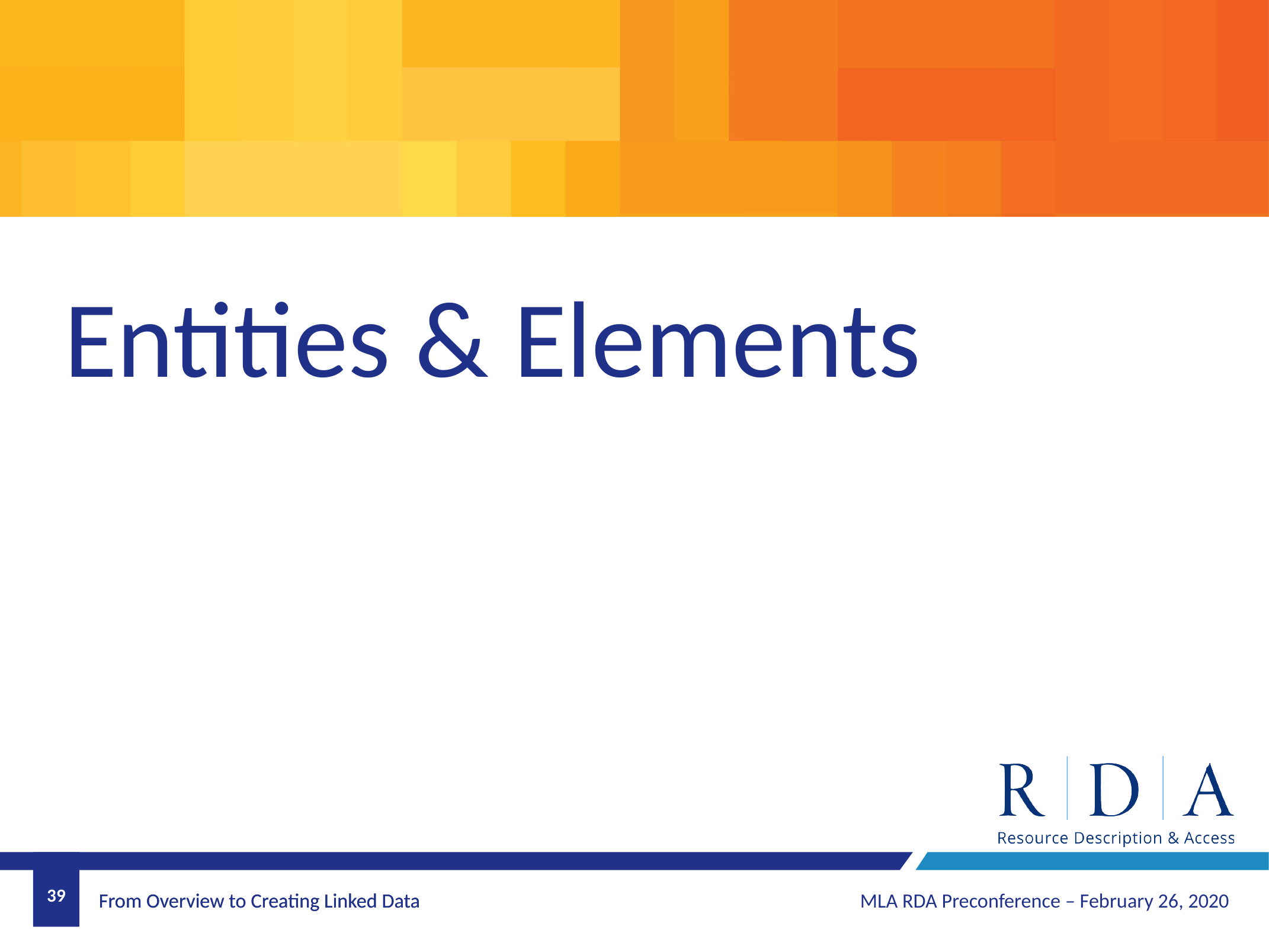

Entities & Elements
MLA RDA Preconference – February 26, 2020